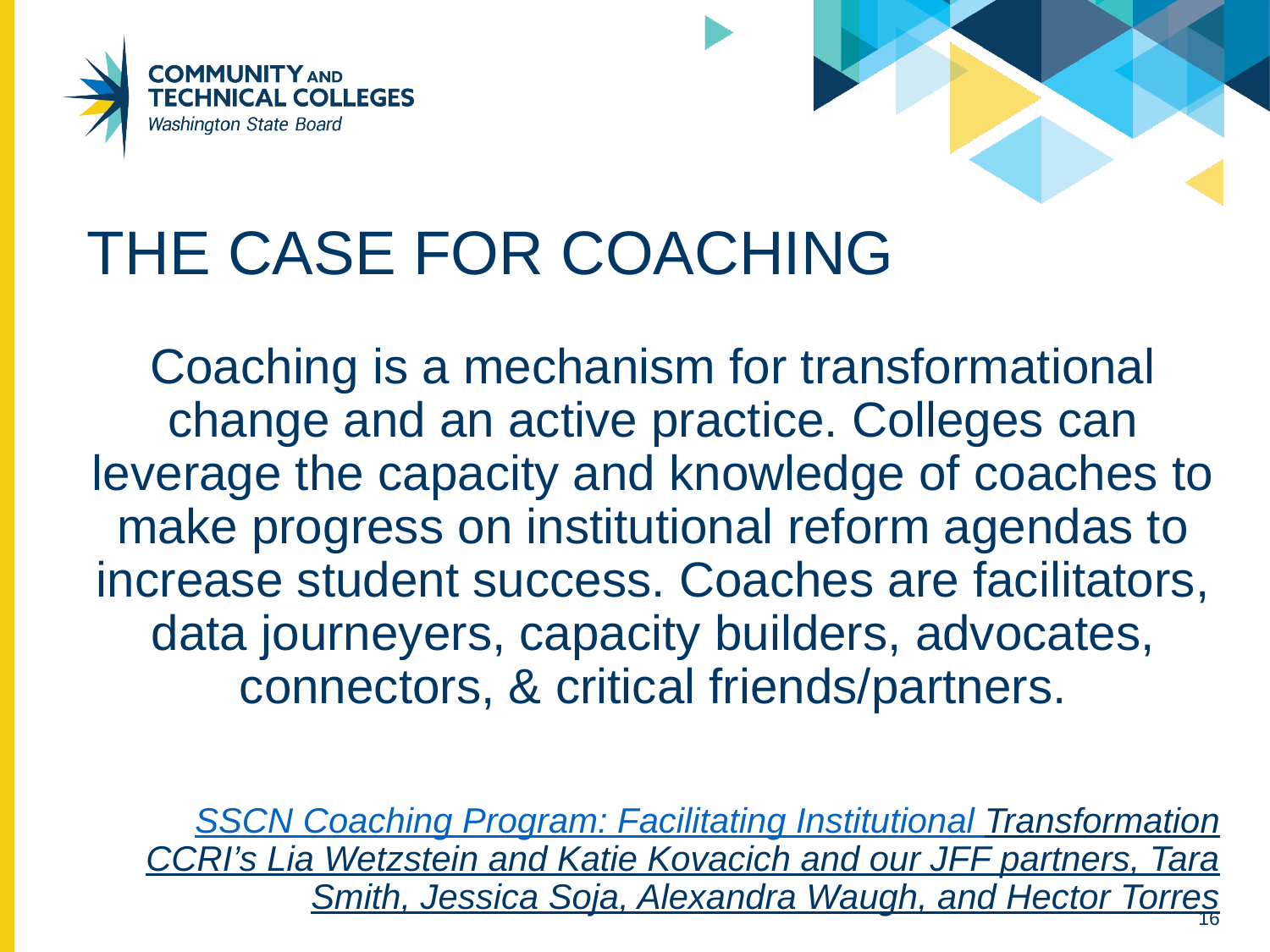

# THE CASE FOR COACHING
Coaching is a mechanism for transformational change and an active practice. Colleges can leverage the capacity and knowledge of coaches to make progress on institutional reform agendas to increase student success. Coaches are facilitators, data journeyers, capacity builders, advocates, connectors, & critical friends/partners.

SSCN Coaching Program: Facilitating Institutional Transformation
CCRI’s Lia Wetzstein and Katie Kovacich and our JFF partners, Tara Smith, Jessica Soja, Alexandra Waugh, and Hector Torres
16